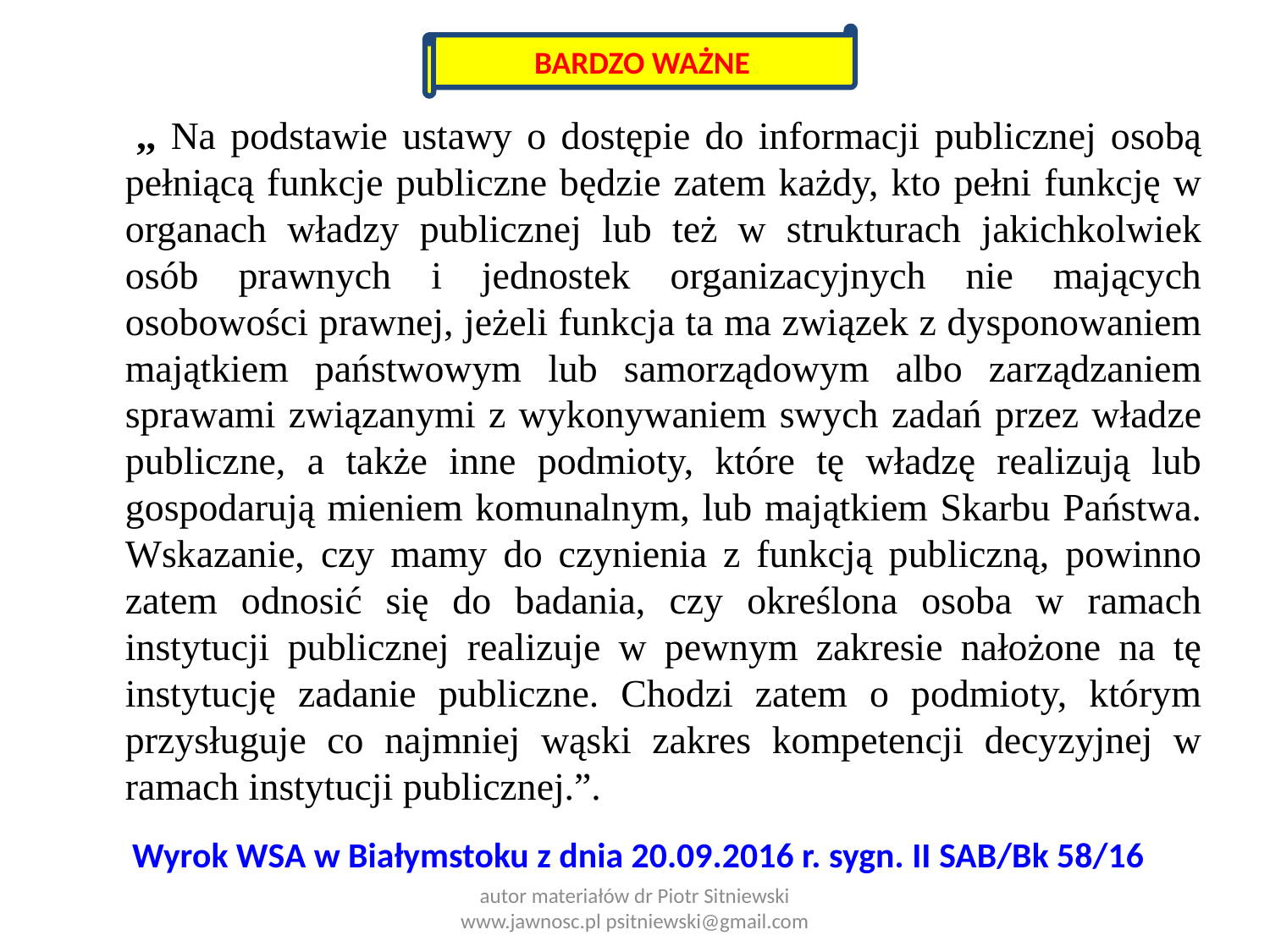

BARDZO WAŻNE
    ,, Na podstawie ustawy o dostępie do informacji publicznej osobą pełniącą funkcje publiczne będzie zatem każdy, kto pełni funkcję w organach władzy publicznej lub też w strukturach jakichkolwiek osób prawnych i jednostek organizacyjnych nie mających osobowości prawnej, jeżeli funkcja ta ma związek z dysponowaniem majątkiem państwowym lub samorządowym albo zarządzaniem sprawami związanymi z wykonywaniem swych zadań przez władze publiczne, a także inne podmioty, które tę władzę realizują lub gospodarują mieniem komunalnym, lub majątkiem Skarbu Państwa. Wskazanie, czy mamy do czynienia z funkcją publiczną, powinno zatem odnosić się do badania, czy określona osoba w ramach instytucji publicznej realizuje w pewnym zakresie nałożone na tę instytucję zadanie publiczne. Chodzi zatem o podmioty, którym przysługuje co najmniej wąski zakres kompetencji decyzyjnej w ramach instytucji publicznej.”.
# Wyrok WSA w Białymstoku z dnia 20.09.2016 r. sygn. II SAB/Bk 58/16
autor materiałów dr Piotr Sitniewski www.jawnosc.pl psitniewski@gmail.com